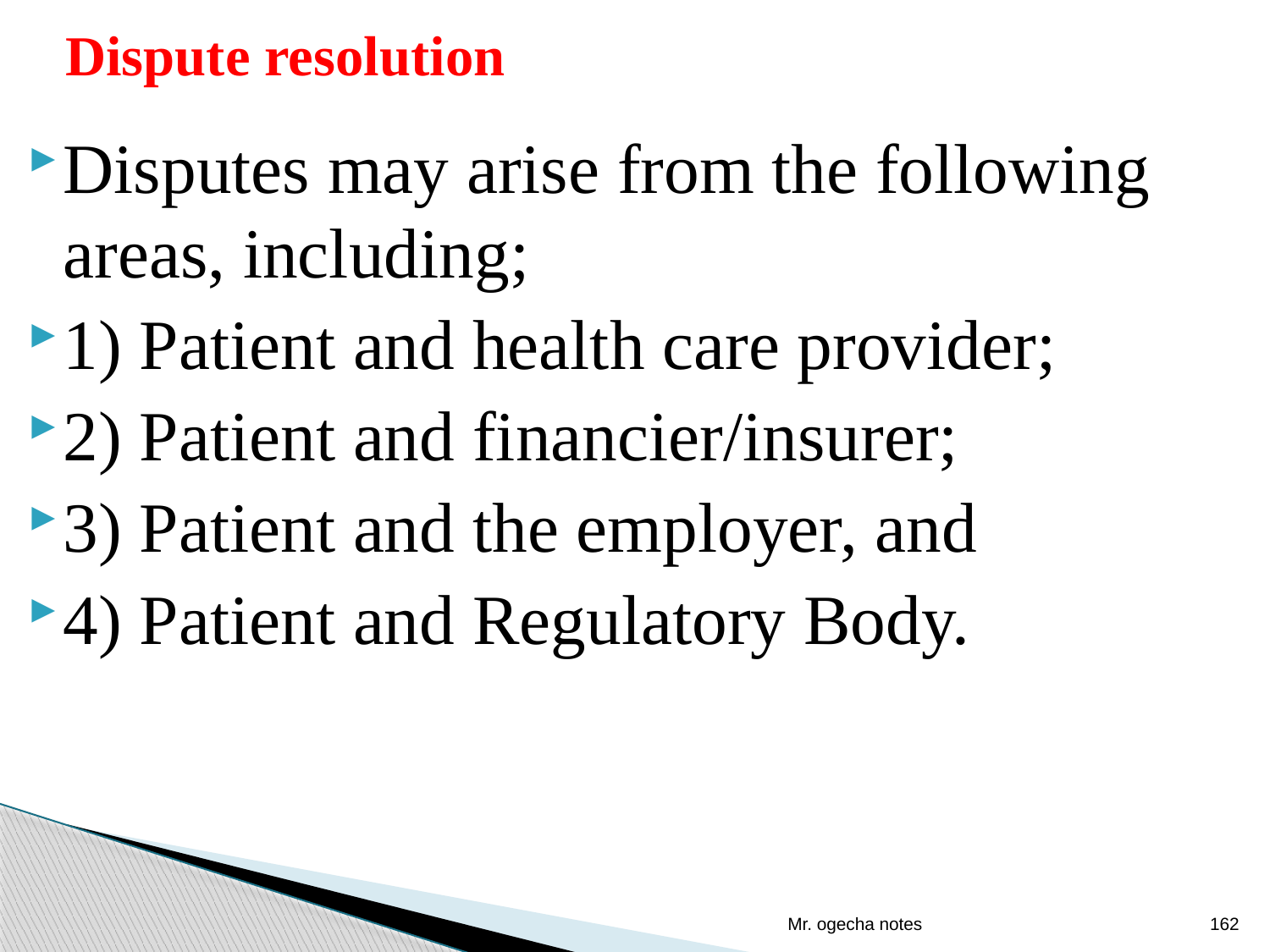

# Dispute resolution
Disputes may arise from the following areas, including;
1) Patient and health care provider;
2) Patient and financier/insurer;
3) Patient and the employer, and
4) Patient and Regulatory Body.

Mr. ogecha notes
162